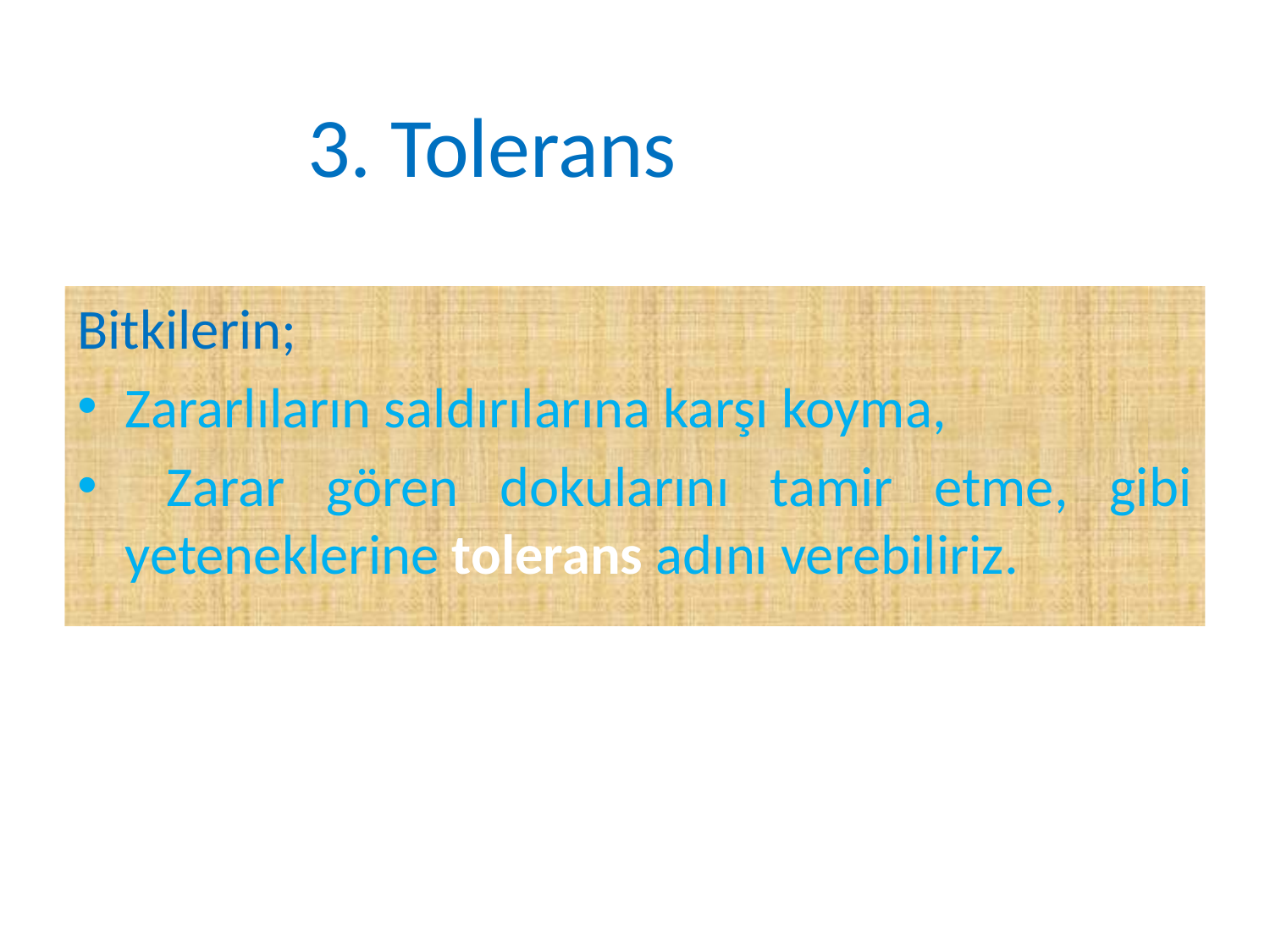

3. Tolerans
Bitkilerin;
Zararlıların saldırılarına karşı koyma,
 Zarar gören dokularını tamir etme, gibi yeteneklerine tolerans adını verebiliriz.